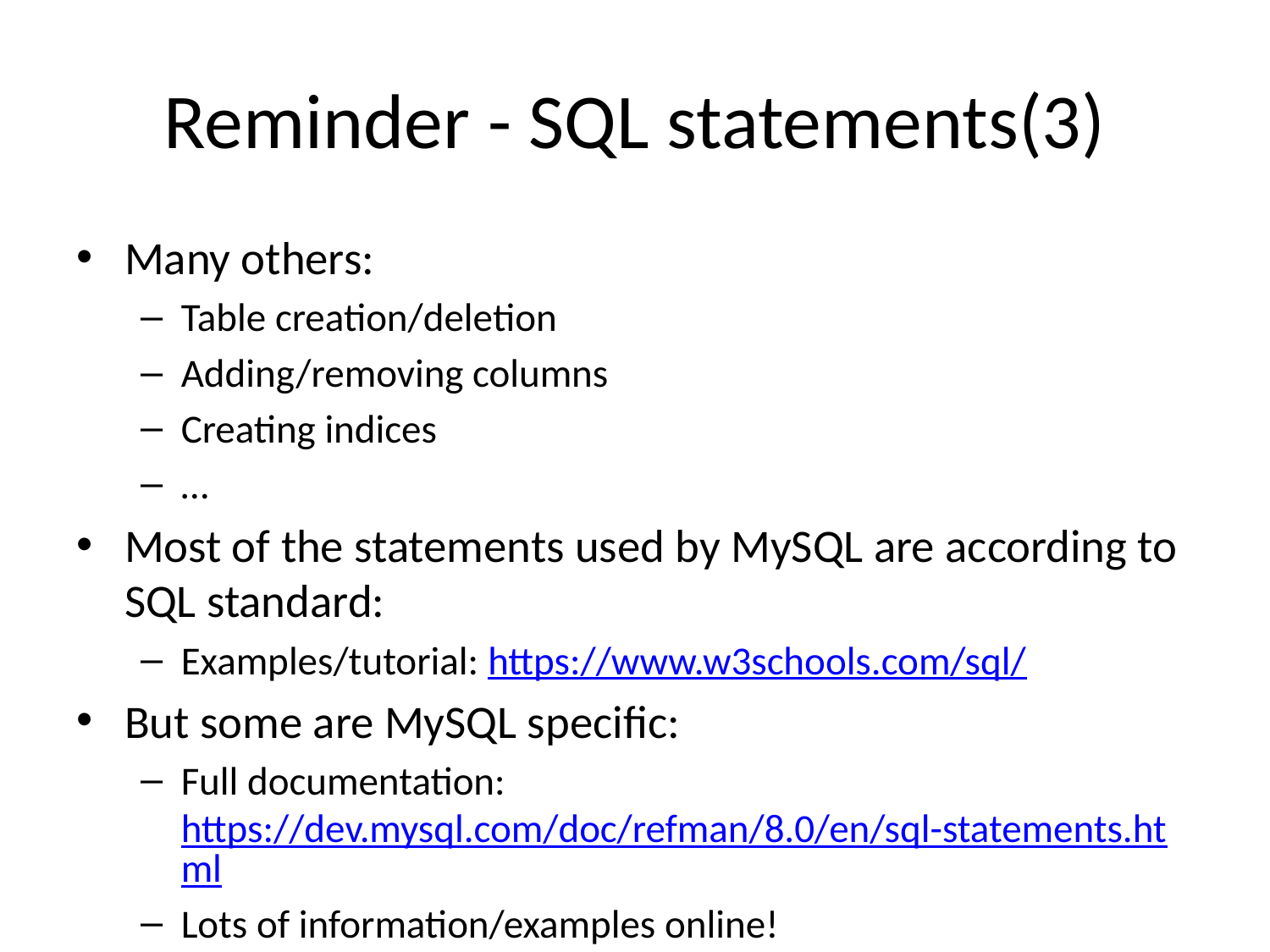

# Reminder - SQL statements(3)
Many others:
Table creation/deletion
Adding/removing columns
Creating indices
…
Most of the statements used by MySQL are according to SQL standard:
Examples/tutorial: https://www.w3schools.com/sql/
But some are MySQL specific:
Full documentation: https://dev.mysql.com/doc/refman/8.0/en/sql-statements.html
Lots of information/examples online!